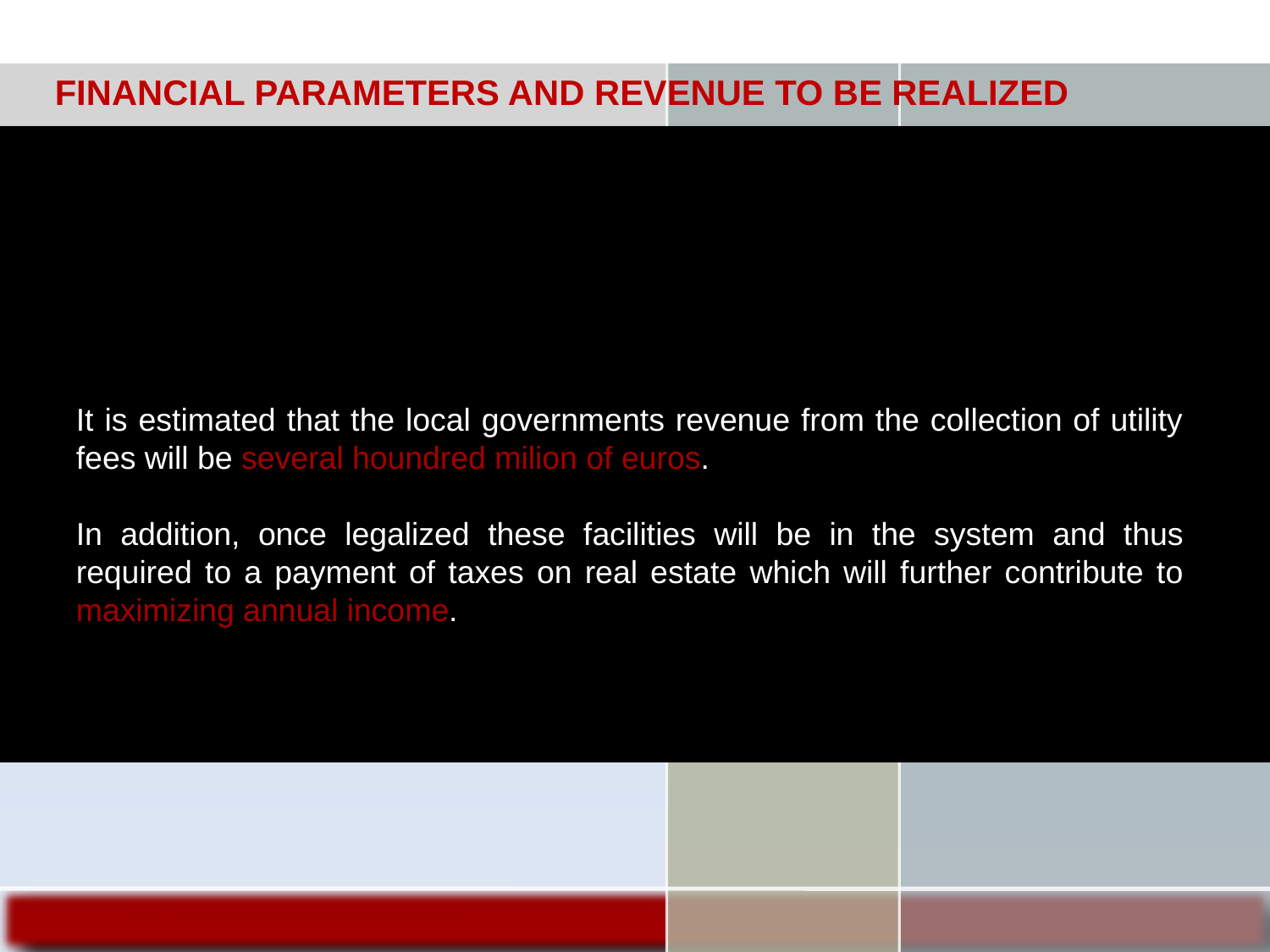

FINANCIAL PARAMETERS AND REVENUE TO BE REALIZED

It is estimated that the local governments revenue from the collection of utility fees will be several houndred milion of euros.

In addition, once legalized these facilities will be in the system and thus required to a payment of taxes on real estate which will further contribute to maximizing annual income.